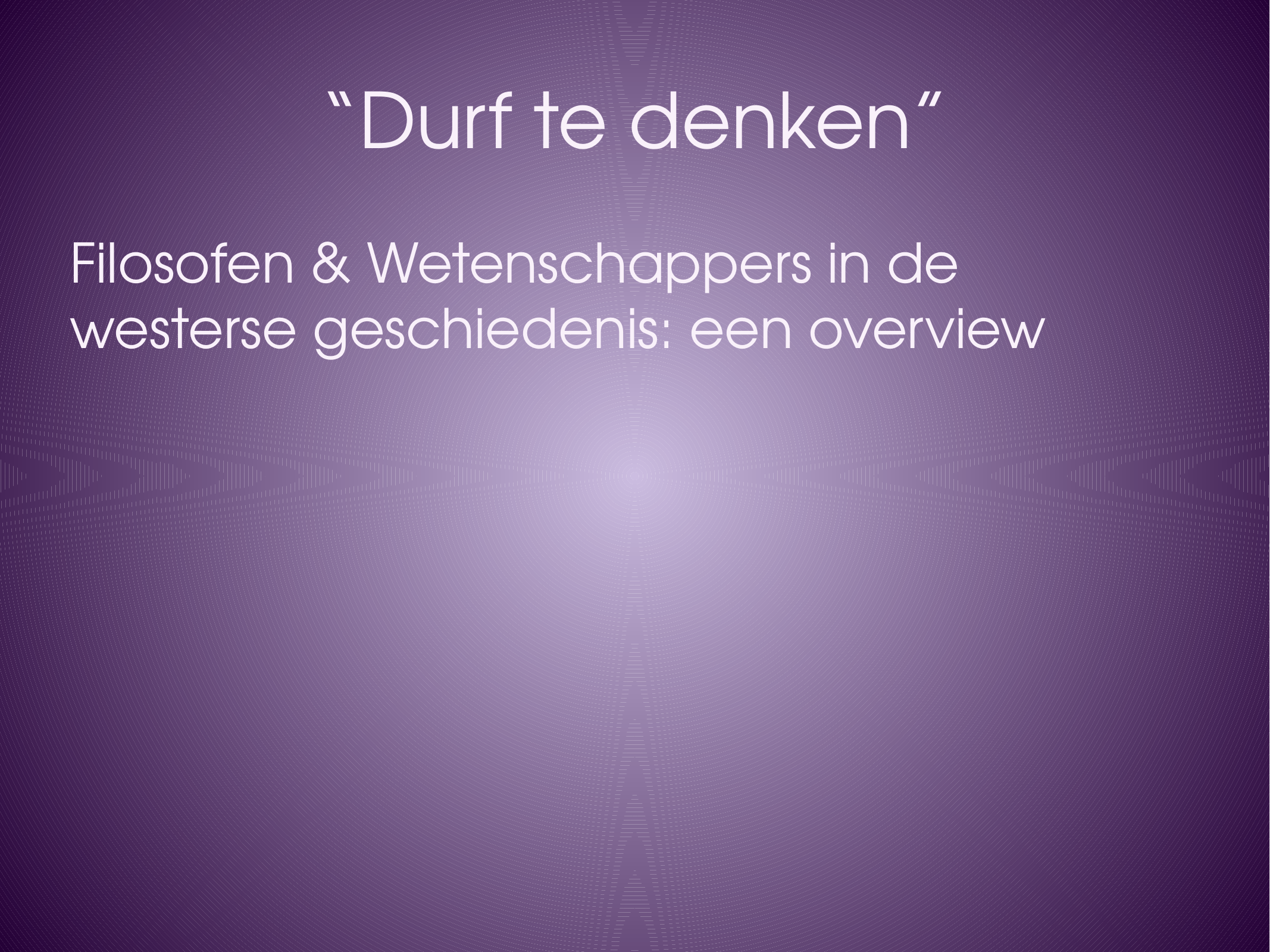

# “Durf te denken”
Filosofen & Wetenschappers in de westerse geschiedenis: een overview